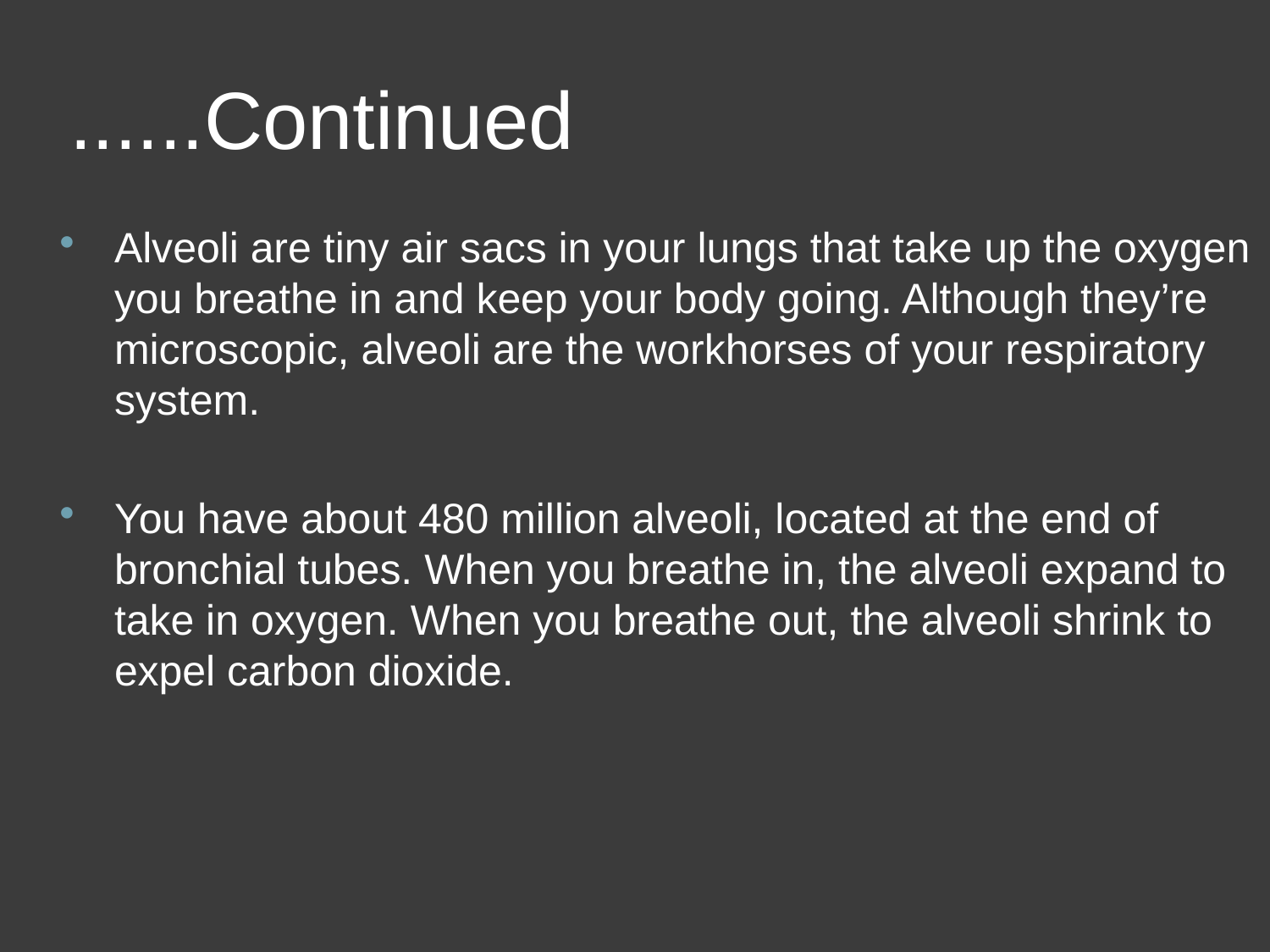

# ......Continued
Alveoli are tiny air sacs in your lungs that take up the oxygen you breathe in and keep your body going. Although they’re microscopic, alveoli are the workhorses of your respiratory system.

You have about 480 million alveoli, located at the end of bronchial tubes. When you breathe in, the alveoli expand to take in oxygen. When you breathe out, the alveoli shrink to expel carbon dioxide.